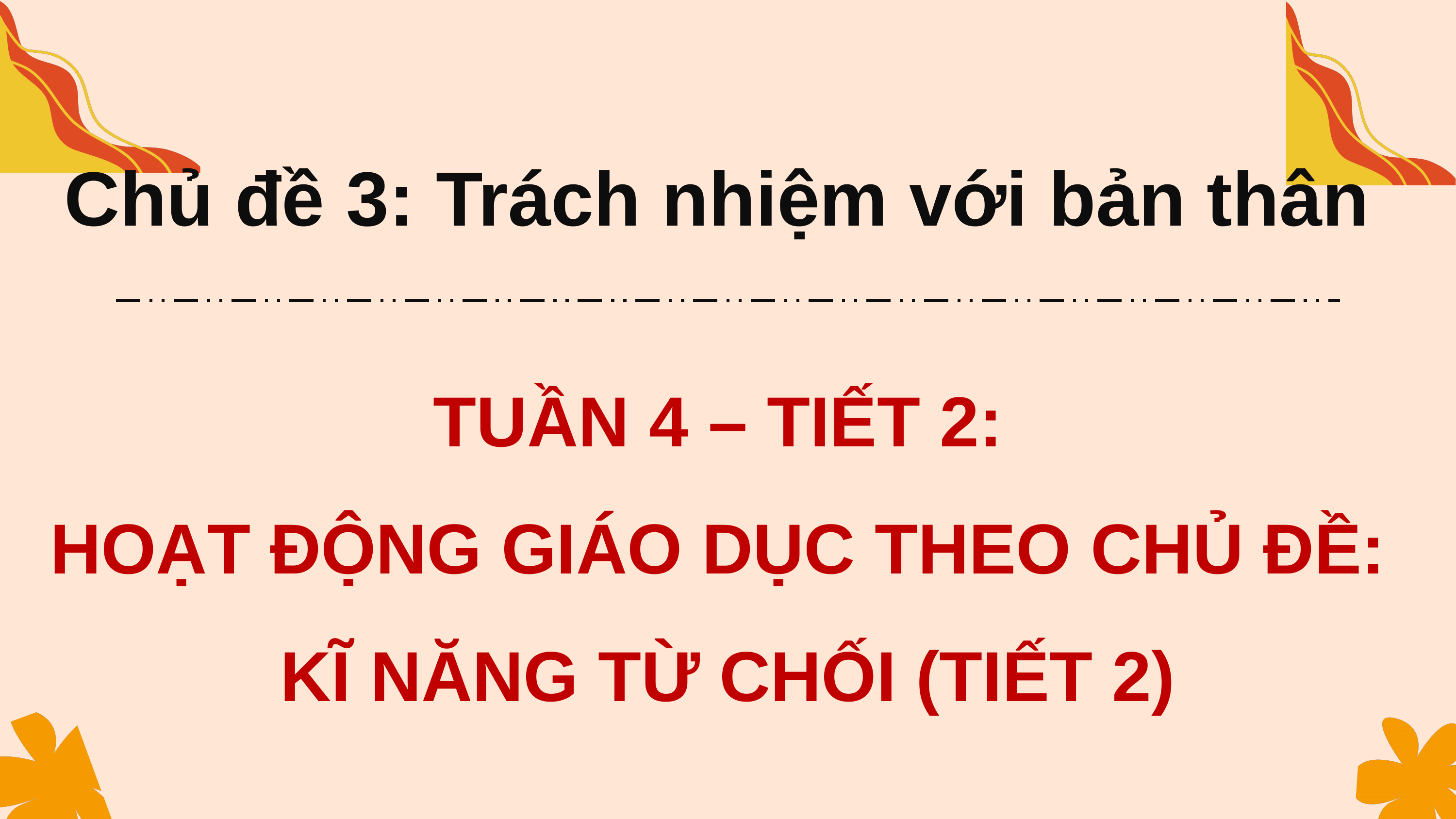

Chủ đề 3: Trách nhiệm với bản thân
TUẦN 4 – TIẾT 2:
HOẠT ĐỘNG GIÁO DỤC THEO CHỦ ĐỀ:
KĨ NĂNG TỪ CHỐI (TIẾT 2)